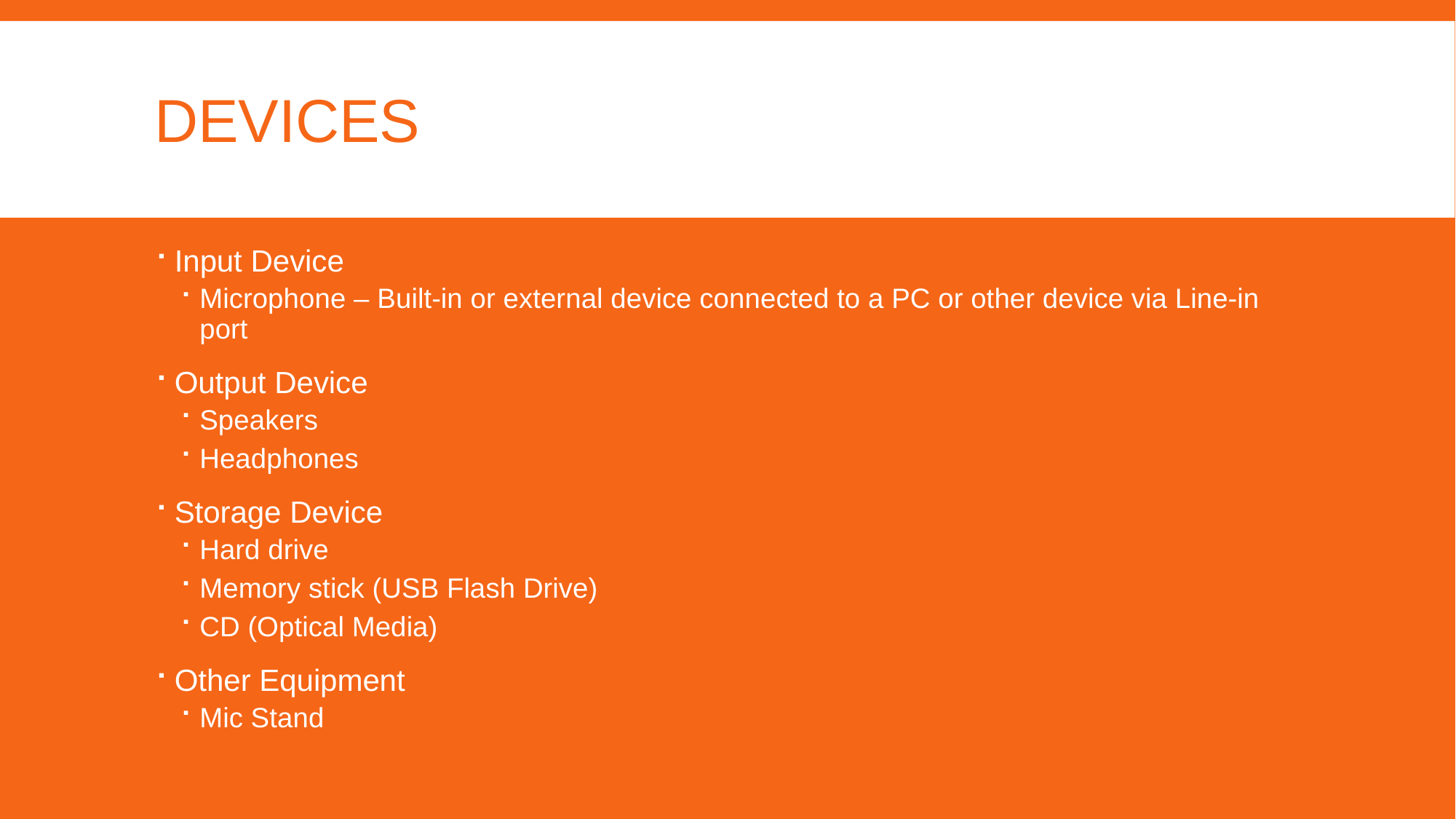

# DEVICES
Input Device
Microphone – Built-in or external device connected to a PC or other device via Line-in port
Output Device
Speakers
Headphones
Storage Device
Hard drive
Memory stick (USB Flash Drive)
CD (Optical Media)
Other Equipment
Mic Stand